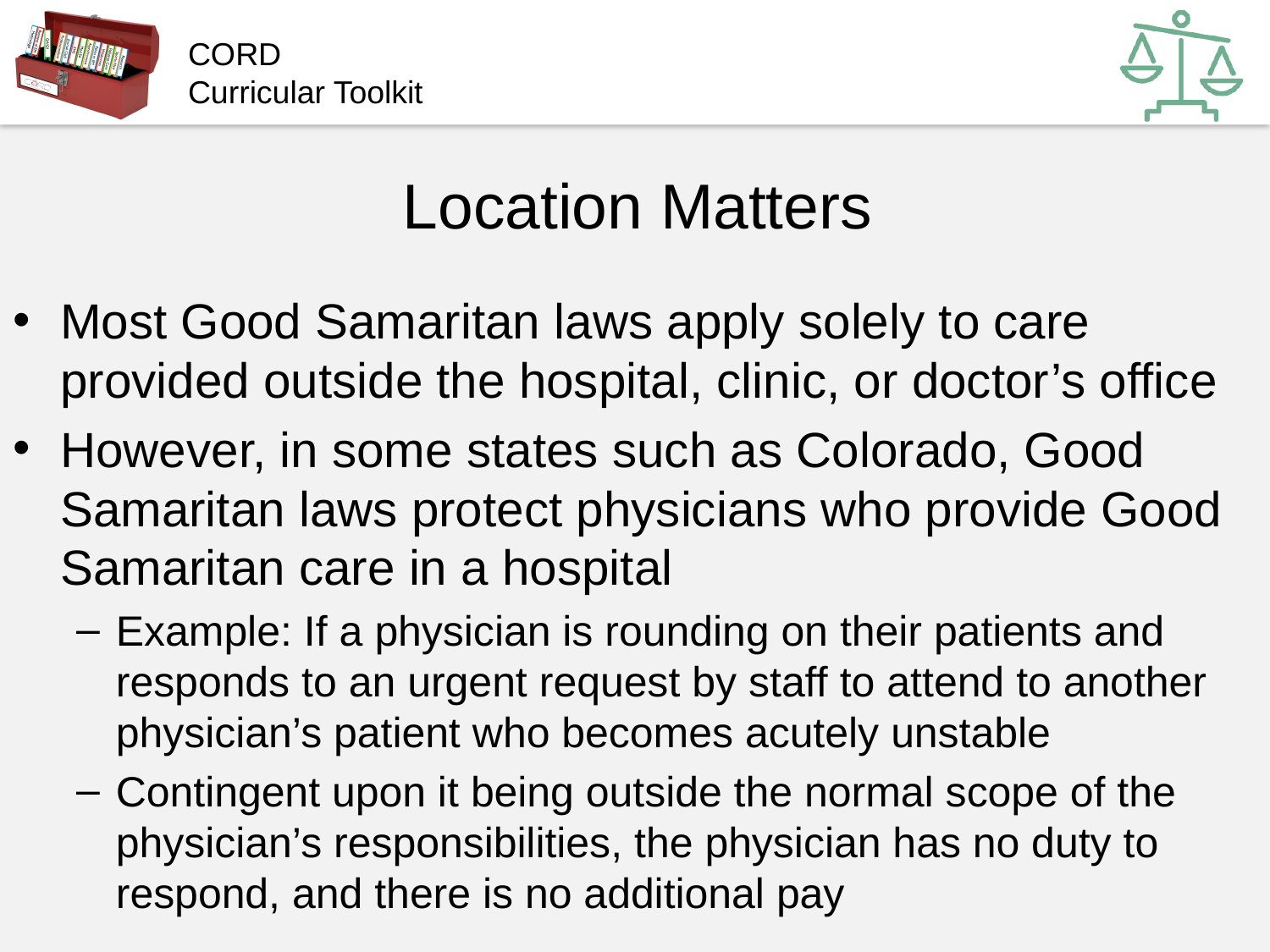

# Location Matters
Most Good Samaritan laws apply solely to care provided outside the hospital, clinic, or doctor’s office
However, in some states such as Colorado, Good Samaritan laws protect physicians who provide Good Samaritan care in a hospital
Example: If a physician is rounding on their patients and responds to an urgent request by staff to attend to another physician’s patient who becomes acutely unstable
Contingent upon it being outside the normal scope of the physician’s responsibilities, the physician has no duty to respond, and there is no additional pay